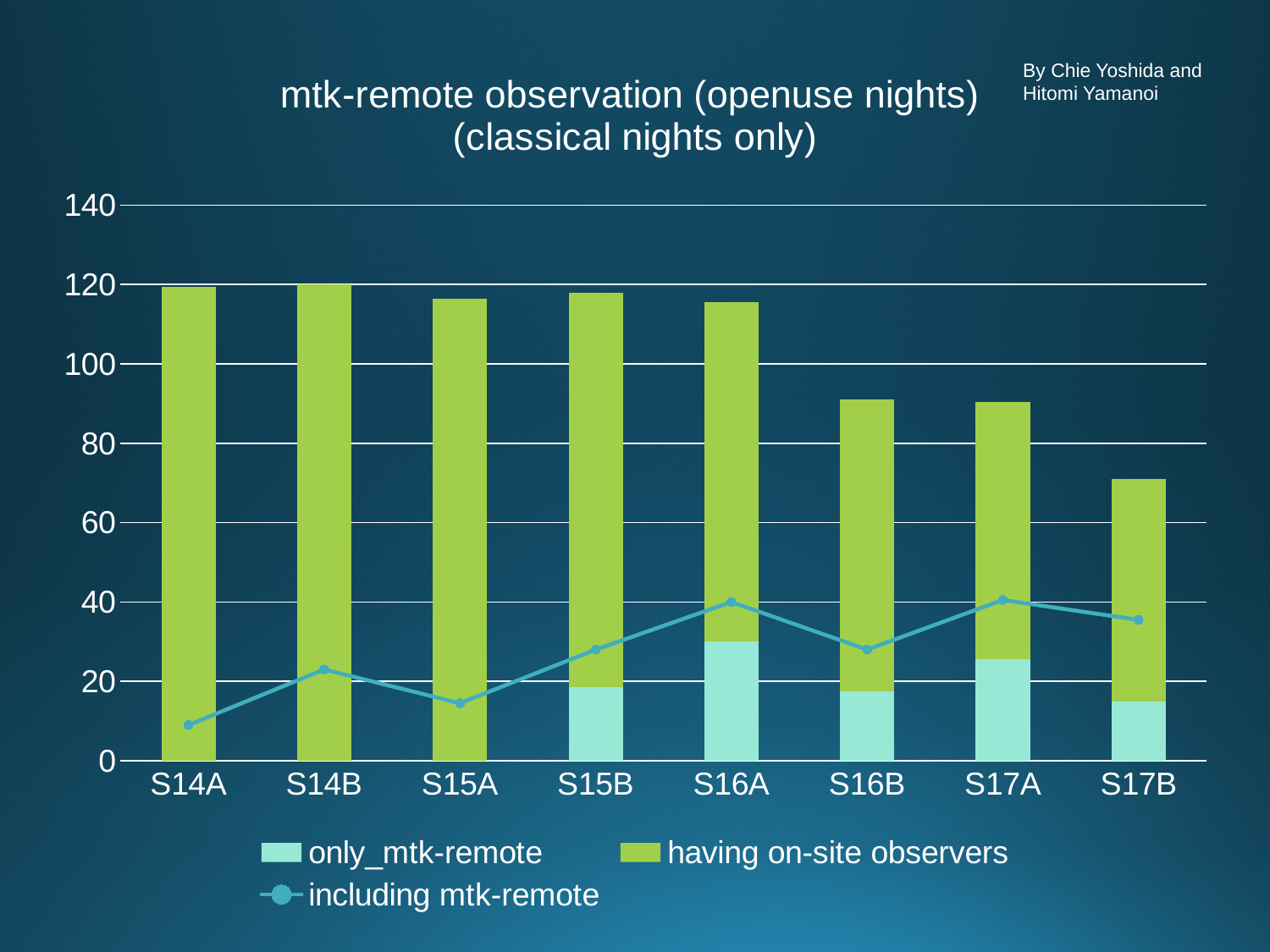

### Chart: mtk-remote observation (openuse nights)
(classical nights only)

| Category | only_mtk-remote | having on-site observers | including mtk-remote |
|---|---|---|---|
| S14A | None | 119.5 | 9.0 |
| S14B | None | 120.0 | 23.0 |
| S15A | None | 116.5 | 14.5 |
| S15B | 18.5 | 99.5 | 28.0 |
| S16A | 30.0 | 85.5 | 40.0 |
| S16B | 17.5 | 73.5 | 28.0 |
| S17A | 25.5 | 65.0 | 40.5 |
| S17B | 15.0 | 56.0 | 35.5 |
By Chie Yoshida and Hitomi Yamanoi